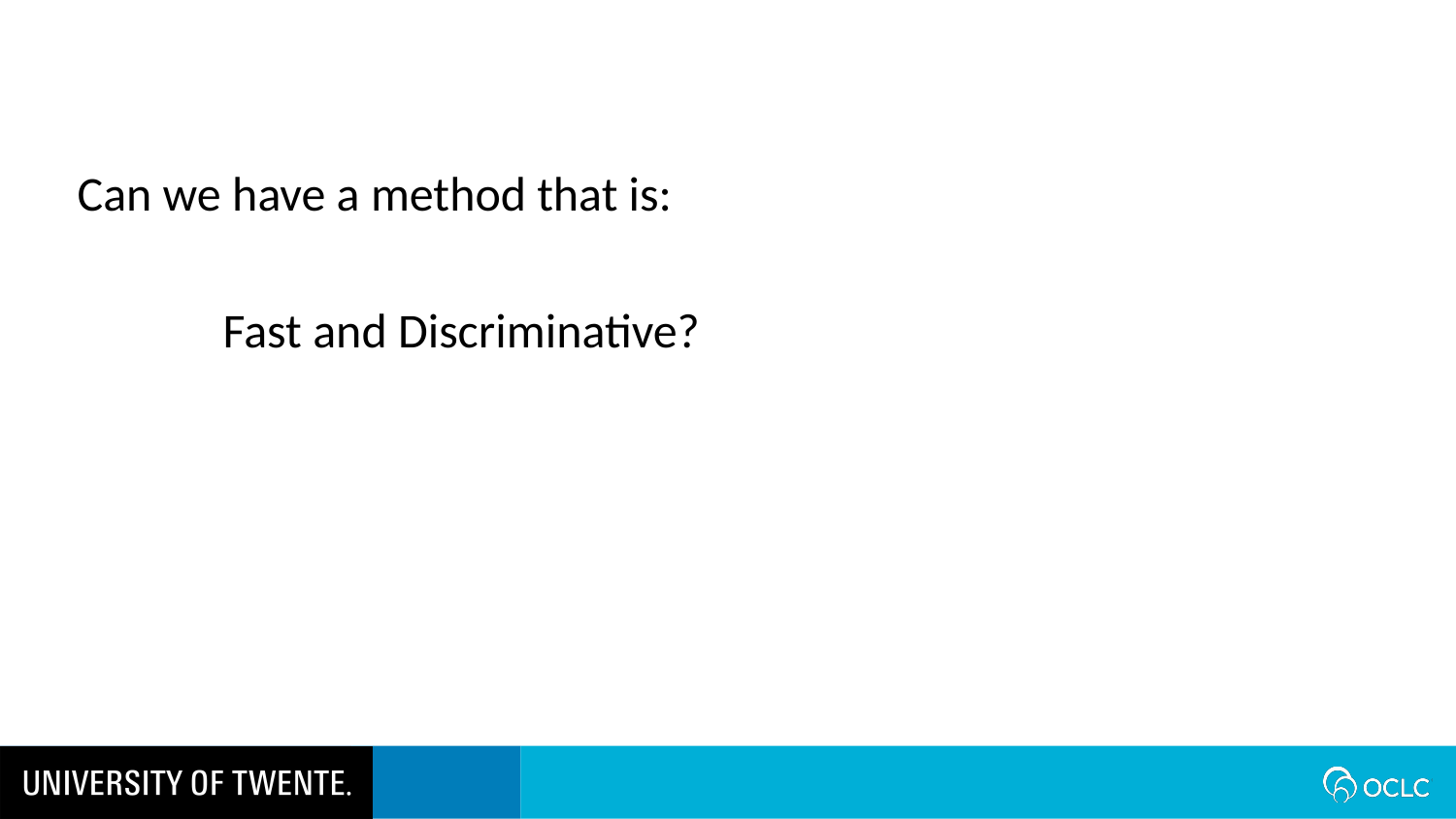

Can we have a method that is:

	Fast and Discriminative?